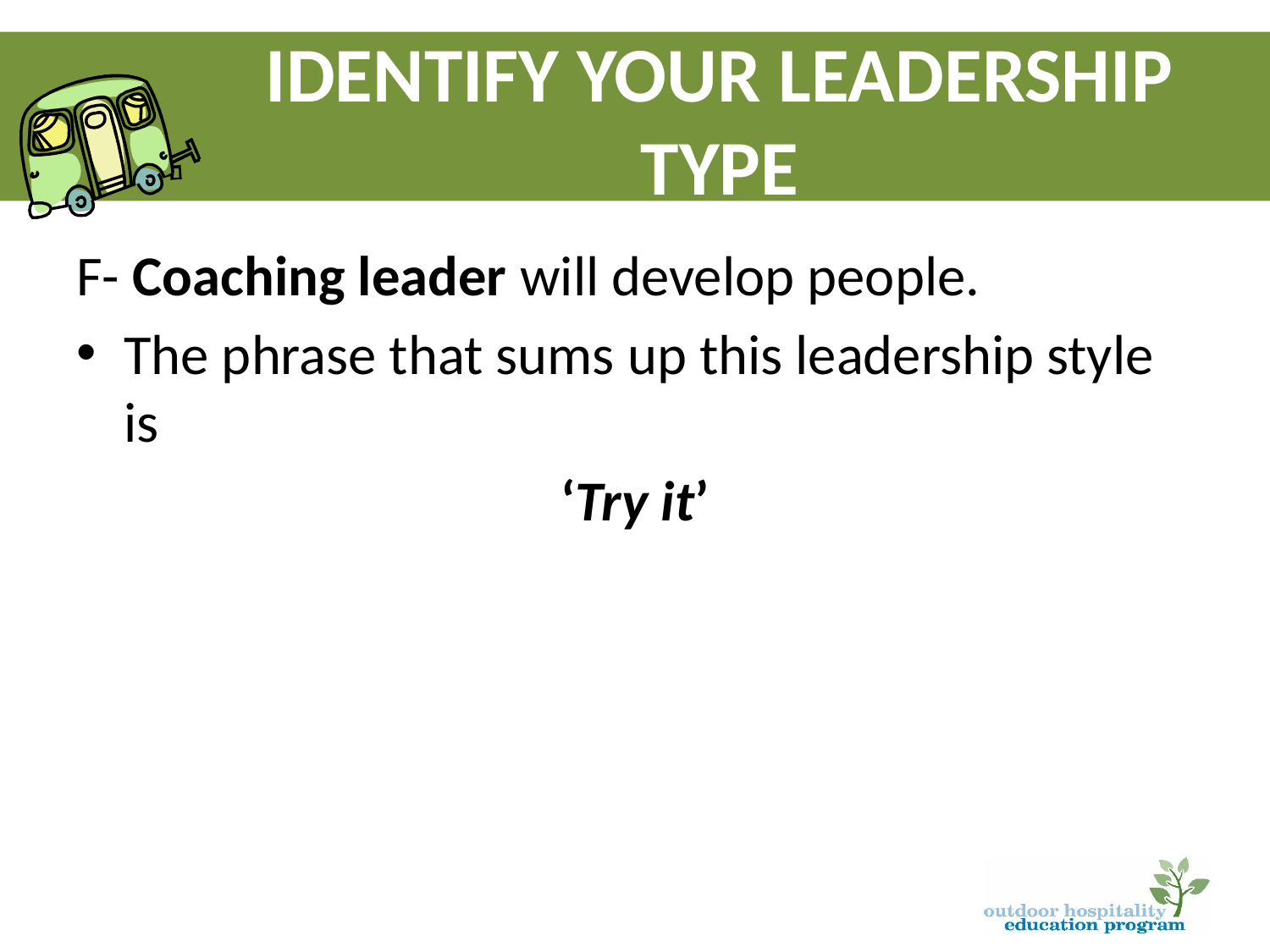

# Identify your leadership type
F- Coaching leader will develop people.
The phrase that sums up this leadership style is
‘Try it’